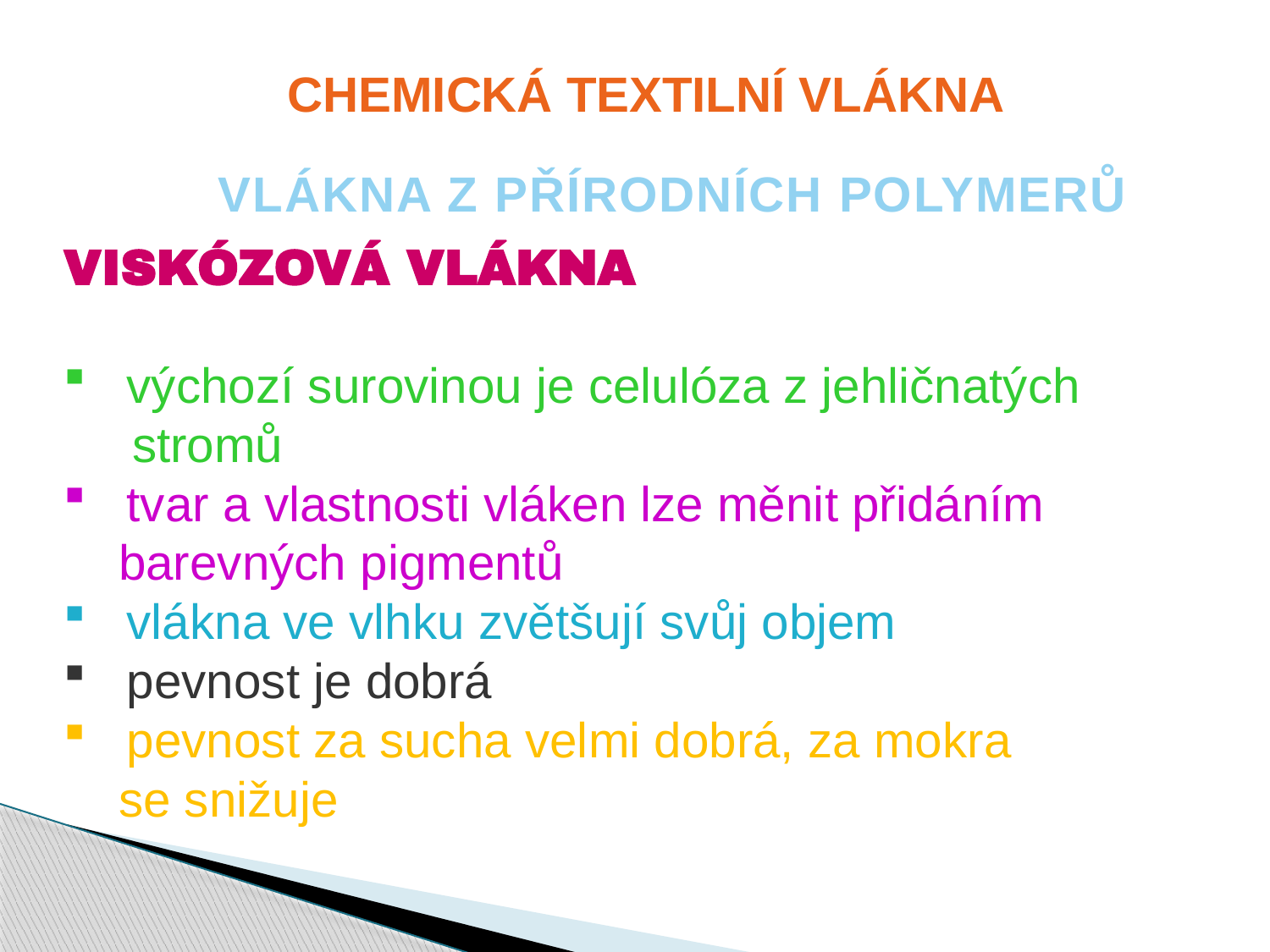

CHEMICKÁ TEXTILNÍ VLÁKNA
VLÁKNA Z PŘÍRODNÍCH POLYMERŮ
VISKÓZOVÁ VLÁKNA

výchozí surovinou je celulóza z jehličnatých
     stromů
tvar a vlastnosti vláken lze měnit přidáním
    barevných pigmentů
vlákna ve vlhku zvětšují svůj objem
pevnost je dobrá
pevnost za sucha velmi dobrá, za mokra
    se snižuje